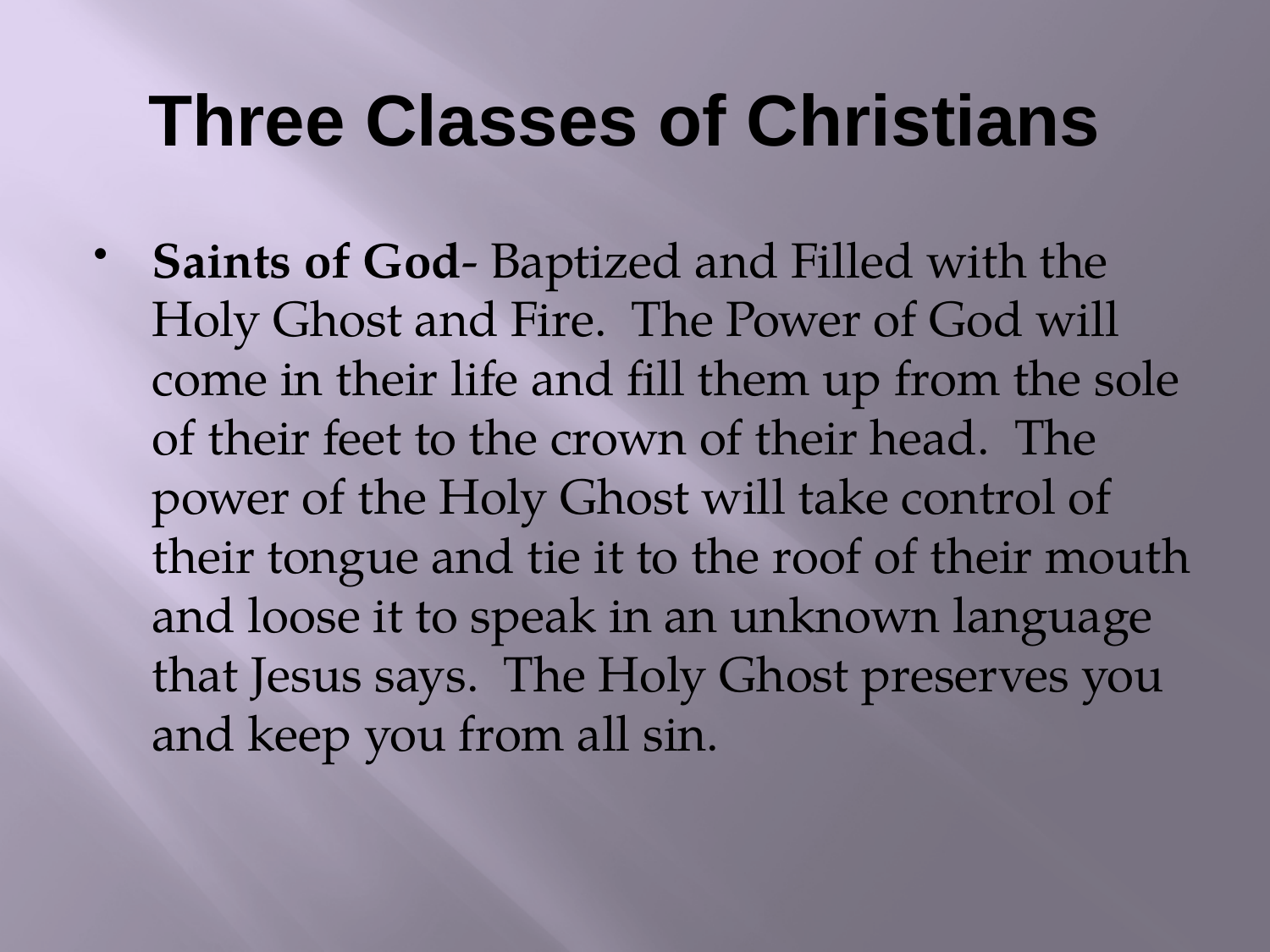

# Three Classes of Christians
Saints of God- Baptized and Filled with the Holy Ghost and Fire.  The Power of God will come in their life and fill them up from the sole of their feet to the crown of their head.  The power of the Holy Ghost will take control of their tongue and tie it to the roof of their mouth and loose it to speak in an unknown language that Jesus says.  The Holy Ghost preserves you and keep you from all sin.